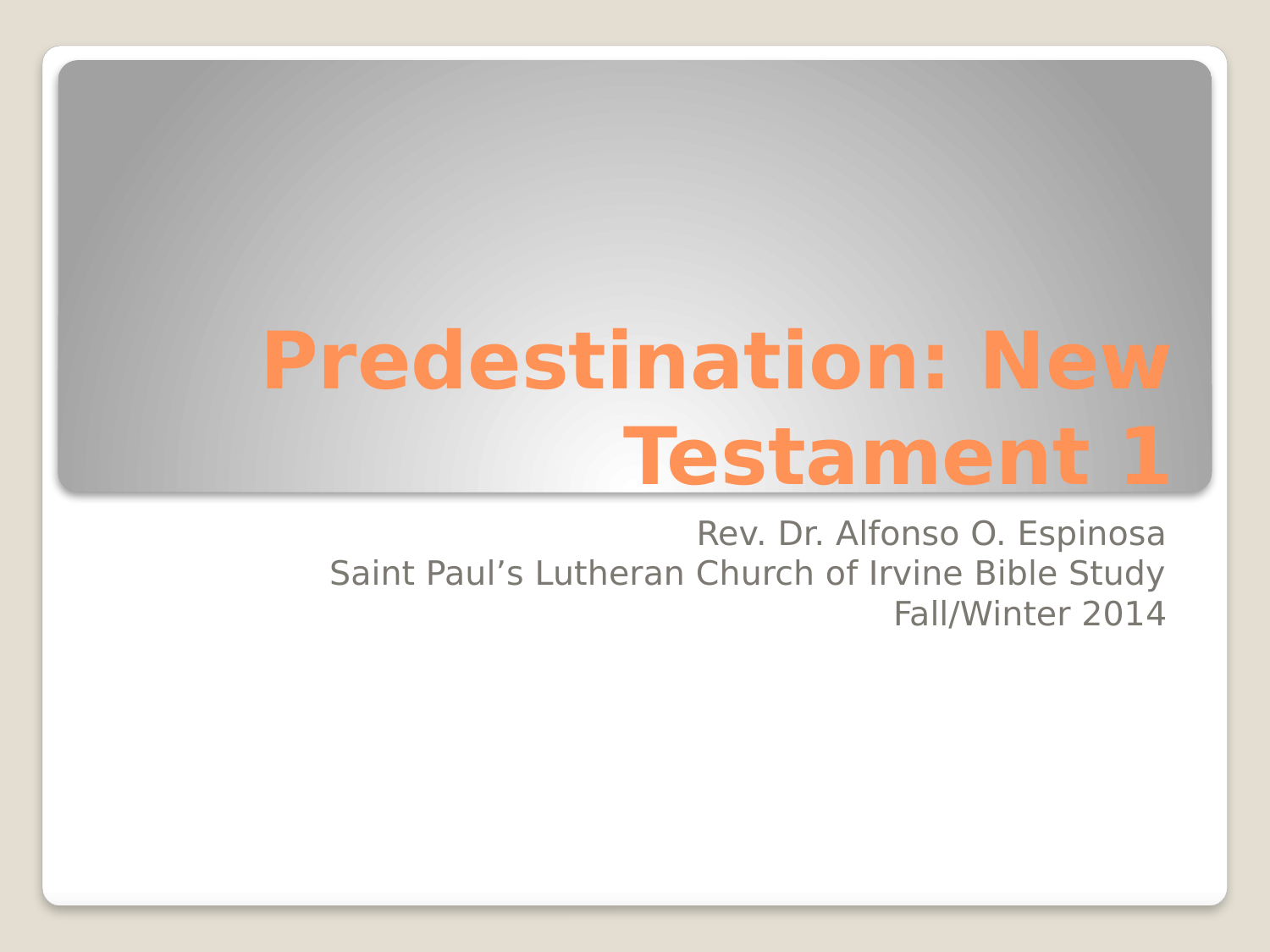

# Predestination: New Testament 1
Rev. Dr. Alfonso O. Espinosa
Saint Paul’s Lutheran Church of Irvine Bible Study
Fall/Winter 2014